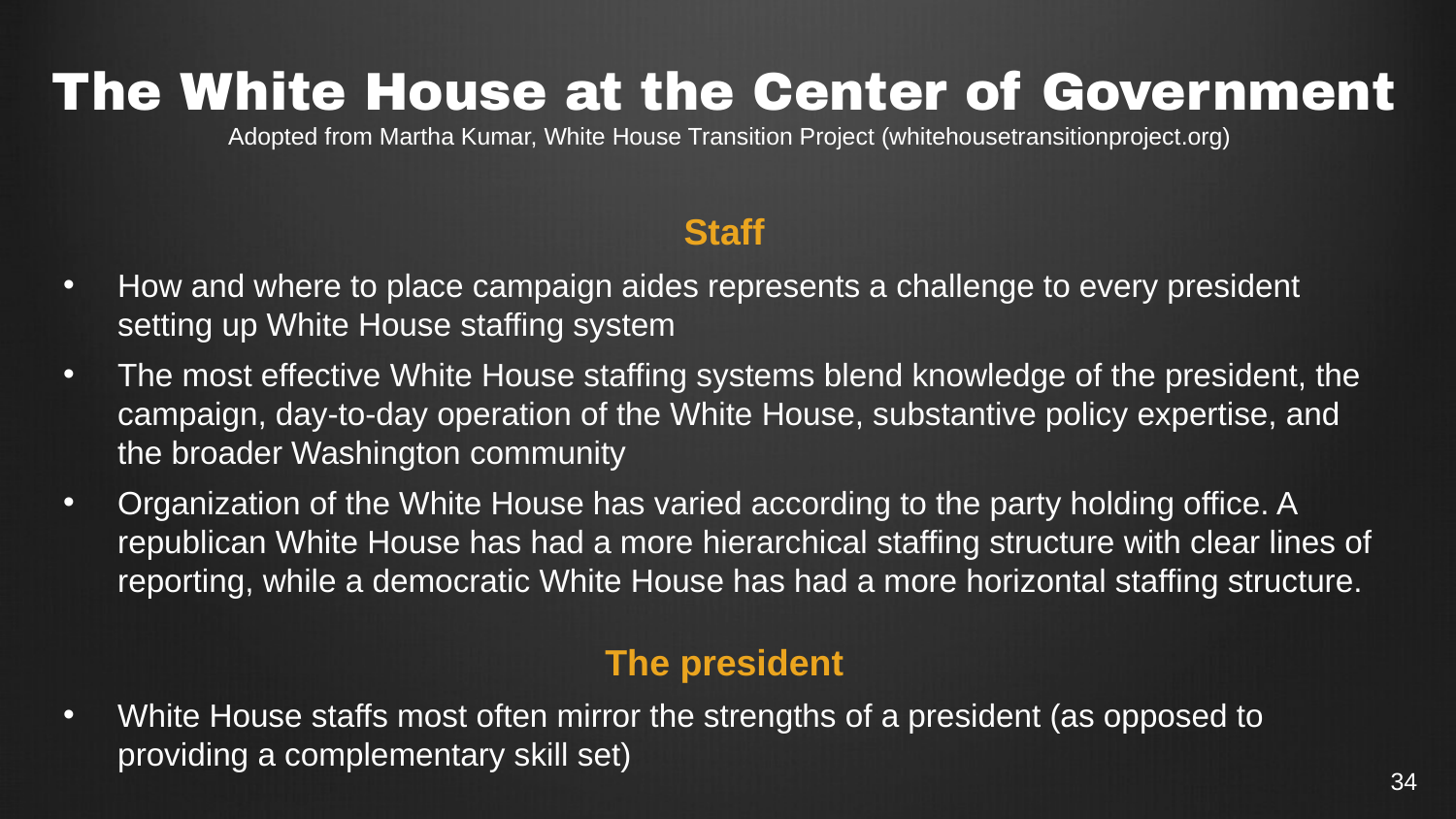

# The White House at the Center of Government Adopted from Martha Kumar, White House Transition Project (whitehousetransitionproject.org)
Staff
How and where to place campaign aides represents a challenge to every president setting up White House staffing system
The most effective White House staffing systems blend knowledge of the president, the campaign, day-to-day operation of the White House, substantive policy expertise, and the broader Washington community
Organization of the White House has varied according to the party holding office. A republican White House has had a more hierarchical staffing structure with clear lines of reporting, while a democratic White House has had a more horizontal staffing structure.
The president
White House staffs most often mirror the strengths of a president (as opposed to providing a complementary skill set)
34